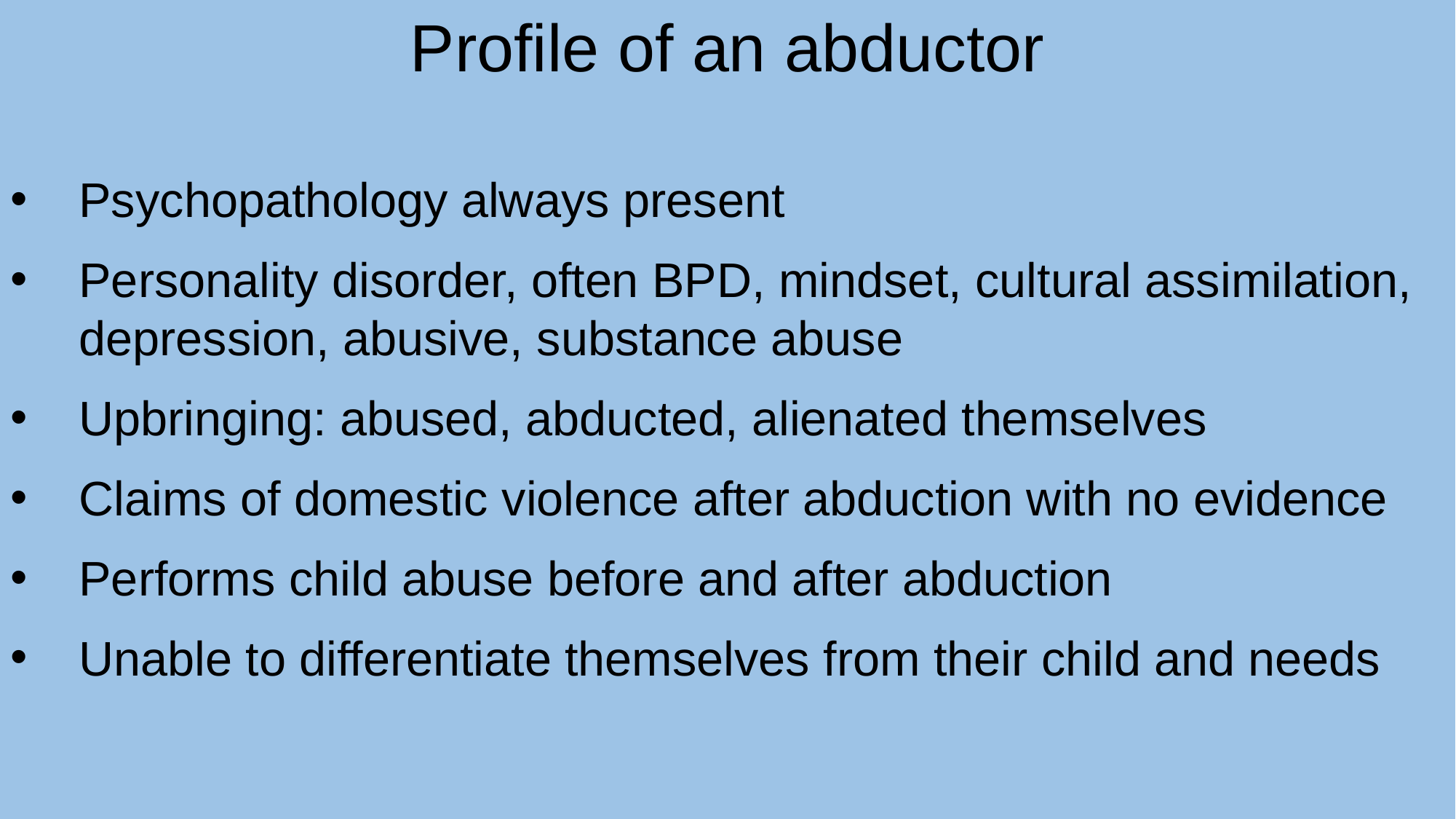

Profile of an abductor

Psychopathology always present

Personality disorder, often BPD, mindset, cultural assimilation, depression, abusive, substance abuse

Upbringing: abused, abducted, alienated themselves

Claims of domestic violence after abduction with no evidence

Performs child abuse before and after abduction

Unable to differentiate themselves from their child and needs